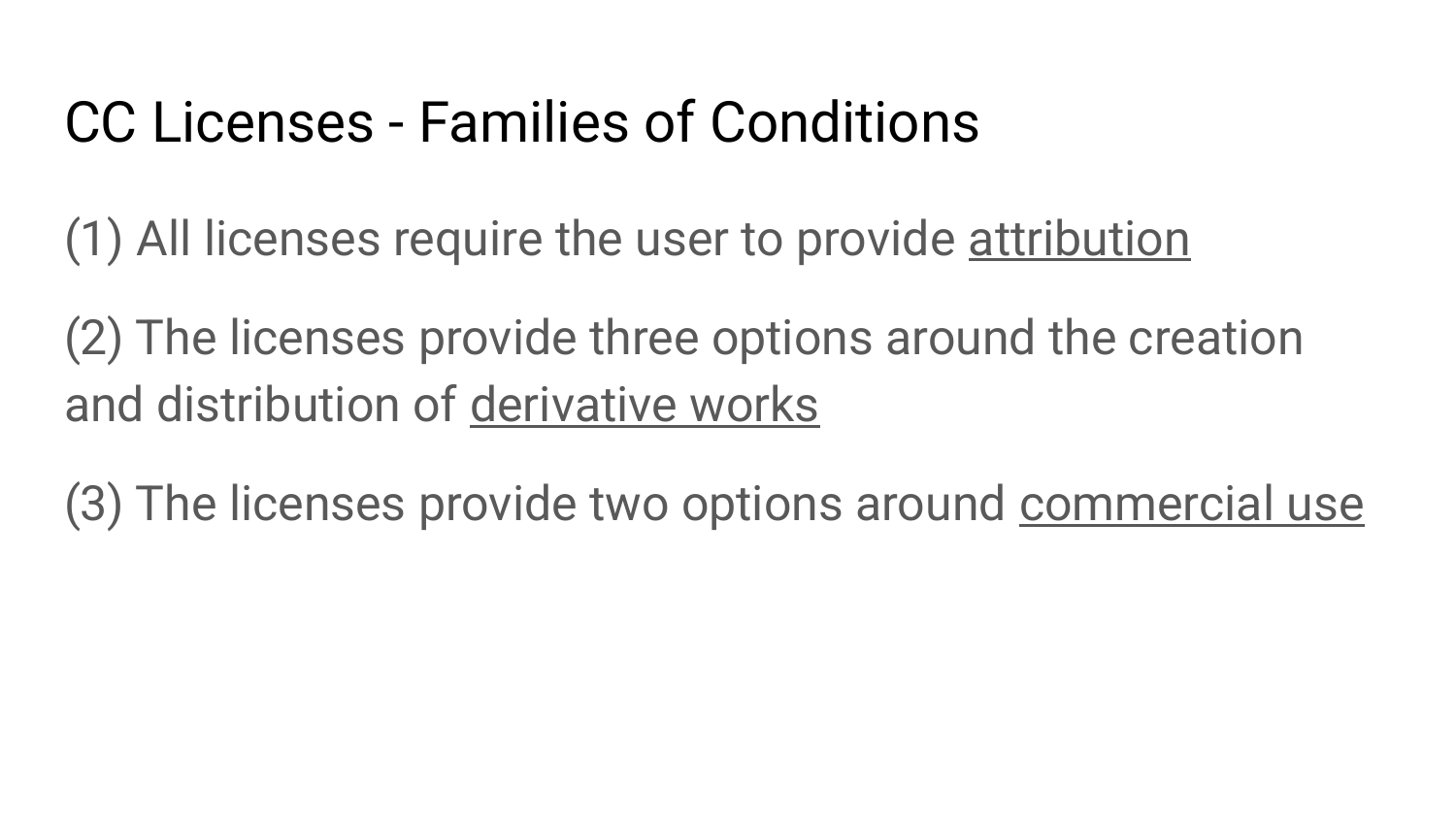

# CC Licenses - Families of Conditions
(1) All licenses require the user to provide attribution
(2) The licenses provide three options around the creation and distribution of derivative works
(3) The licenses provide two options around commercial use